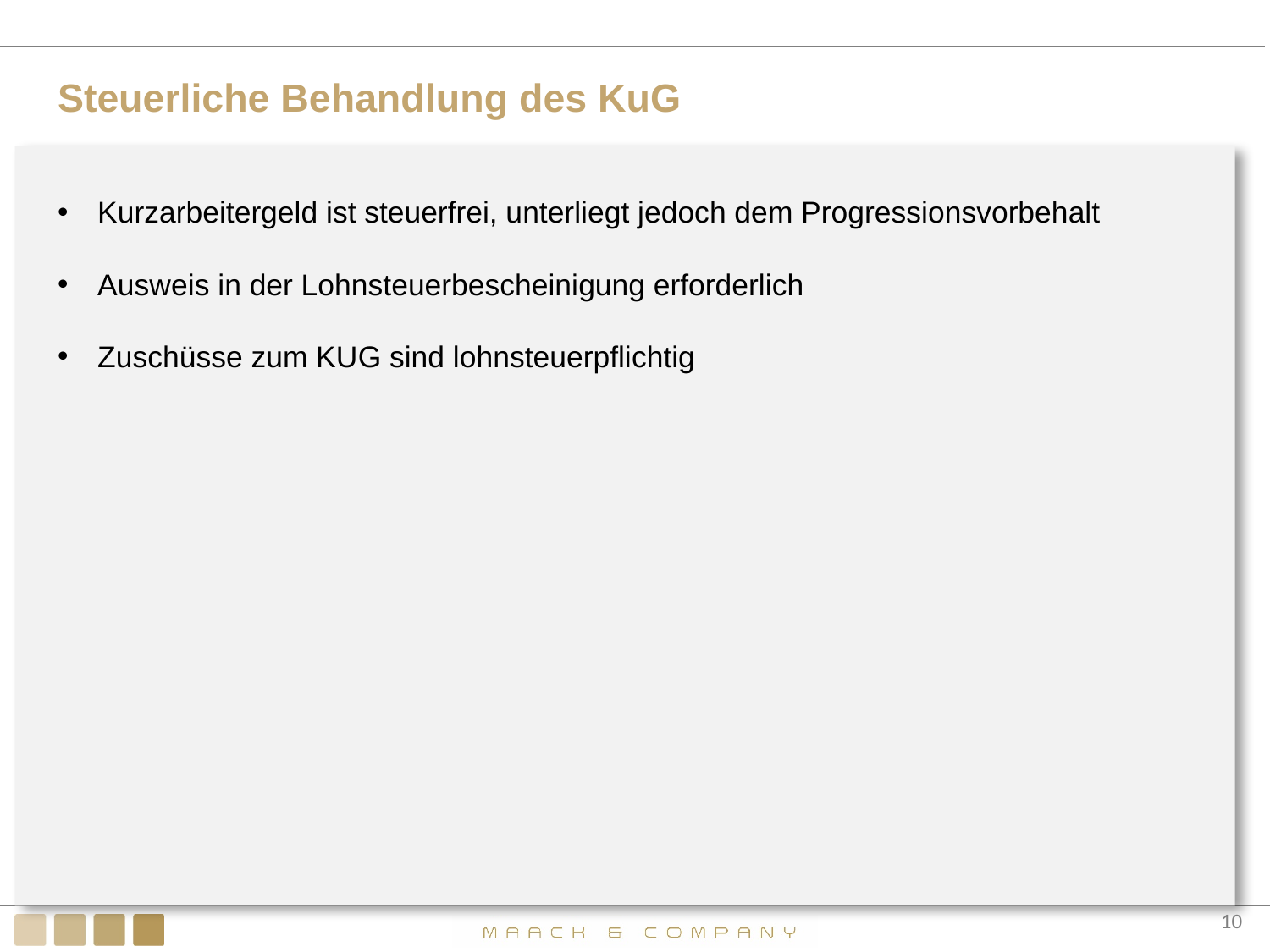

# Steuerliche Behandlung des KuG

Kurzarbeitergeld ist steuerfrei, unterliegt jedoch dem Progressionsvorbehalt

Ausweis in der Lohnsteuerbescheinigung erforderlich

Zuschüsse zum KUG sind lohnsteuerpflichtig
10